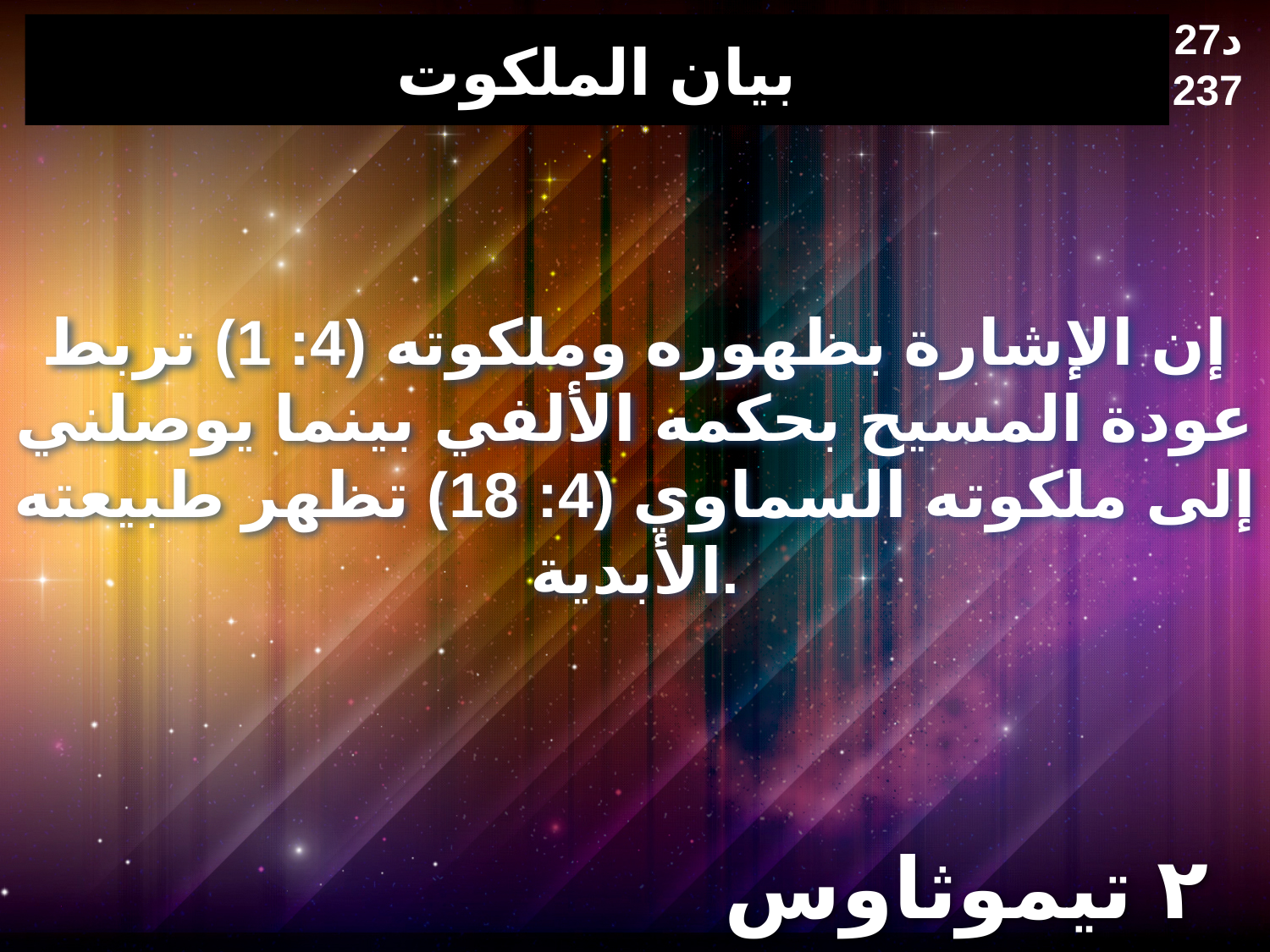

237
27د
237
# بيان الملكوت

إن الإشارة بظهوره وملكوته (4: 1) تربط عودة المسيح بحكمه الألفي بينما يوصلني إلى ملكوته السماوي (4: 18) تظهر طبيعته الأبدية.
٢ تيموثاوس